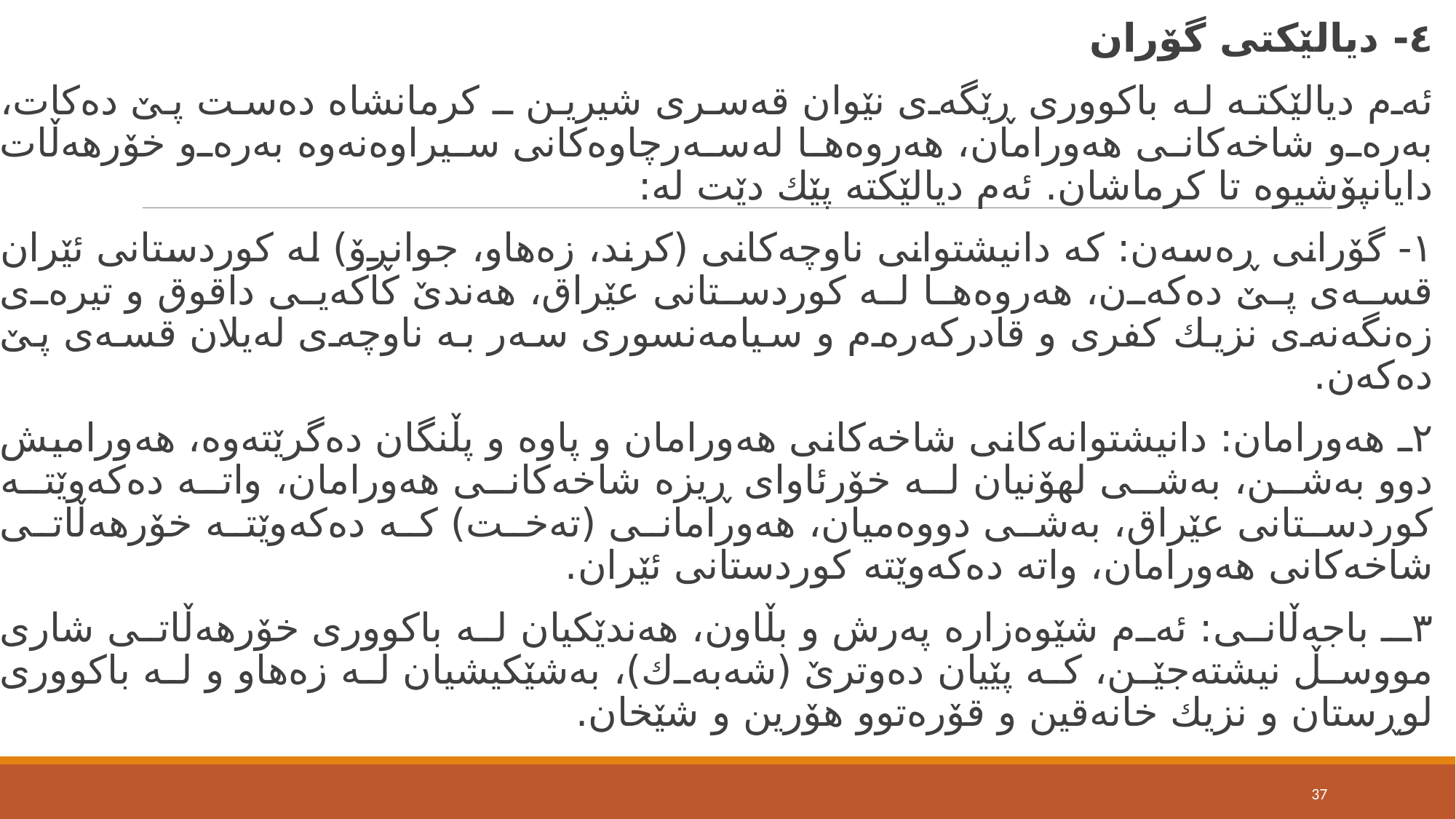

٤- دیالێكتی گۆران
ئەم دیالێكتە لە باكووری ڕێگەی نێوان قەسری شیرین ـ كرمانشاه دەست پێ دەكات، بەرەو شاخەكانی هەورامان، هەروەها لەسەرچاوەكانی سیراوەنەوە بەرەو خۆرهەڵات دایانپۆشیوە تا كرماشان. ئەم دیالێكتە پێك دێت لە:
١- گۆرانی ڕەسەن: كە دانیشتوانی ناوچەكانی (كرند، زەهاو، جوانڕۆ) لە كوردستانی ئێران قسەی پێ دەكەن، هەروەها لە كوردستانی عێراق، هەندێ كاكەیی داقوق و تیرەی زەنگەنەی نزیك كفری و قادركەرەم و سیامەنسوری سەر بە ناوچەی لەیلان قسەی پێ دەكەن.
٢ـ هەورامان: دانیشتوانەكانی شاخەكانی هەورامان و پاوە و پڵنگان دەگرێتەوە، هەورامیش دوو بەشن، بەشی لهۆنیان لە خۆرئاوای ڕیزە شاخەكانی هەورامان، واتە دەكەوێتە كوردستانی عێراق، بەشی دووەمیان، هەورامانی (تەخت) كە دەكەوێتە خۆرهەڵاتی شاخەكانی هەورامان، واتە دەكەوێتە كوردستانی ئێران.
٣ـ باجەڵانی: ئەم شێوەزارە پەرش و بڵاون، هەندێكیان لە باكووری خۆرهەڵاتی شاری مووسڵ نیشتەجێن، كە پێیان دەوترێ (شەبەك)، بەشێكیشیان لە زەهاو و لە باكووری لوڕستان و نزیك خانەقین و قۆرەتوو هۆرین و شێخان.

37